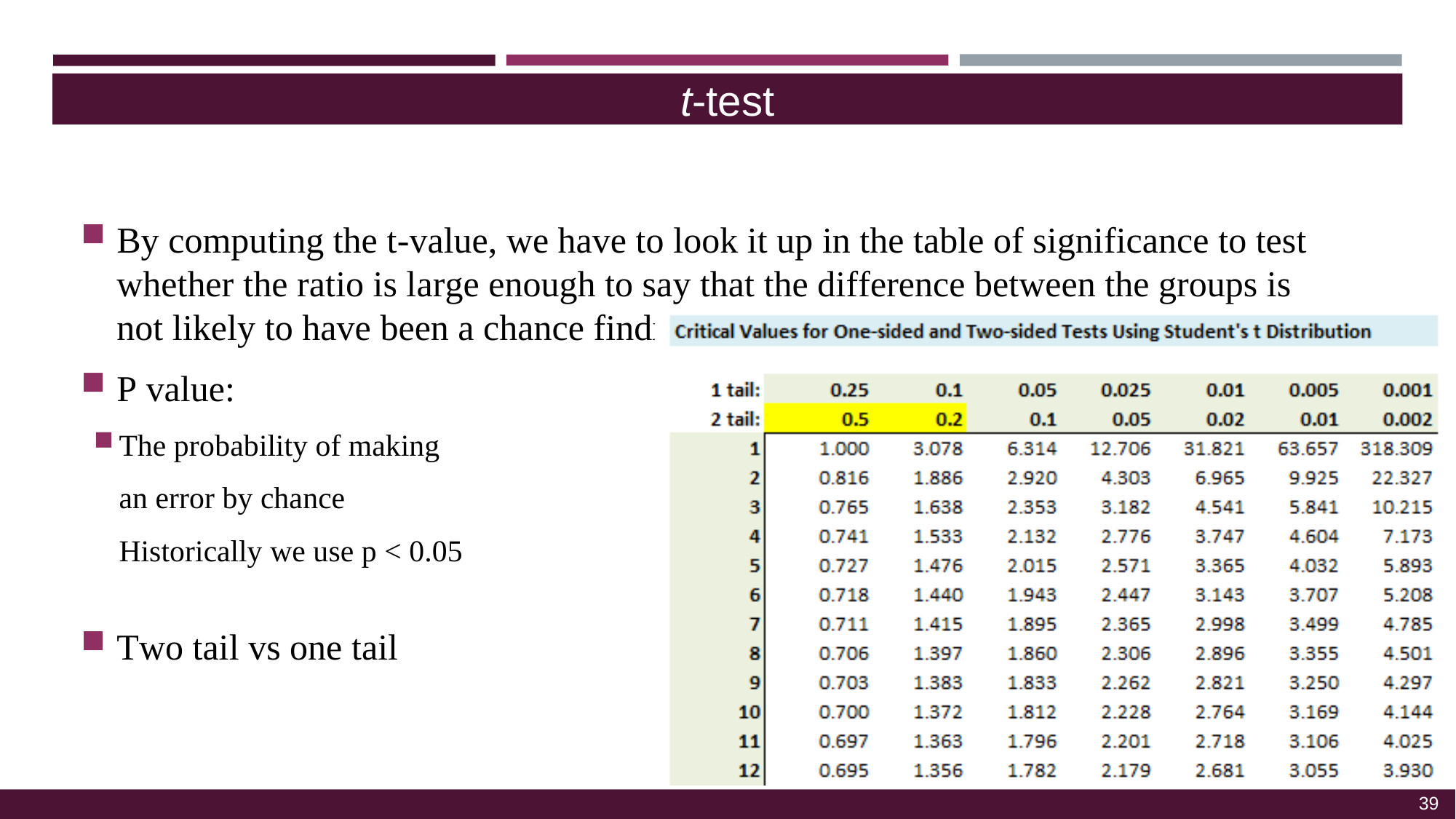

t-test
By computing the t-value, we have to look it up in the table of significance to test whether the ratio is large enough to say that the difference between the groups is not likely to have been a chance finding
P value:
The probability of making an error by chance Historically we use p < 0.05

Two tail vs one tail

39